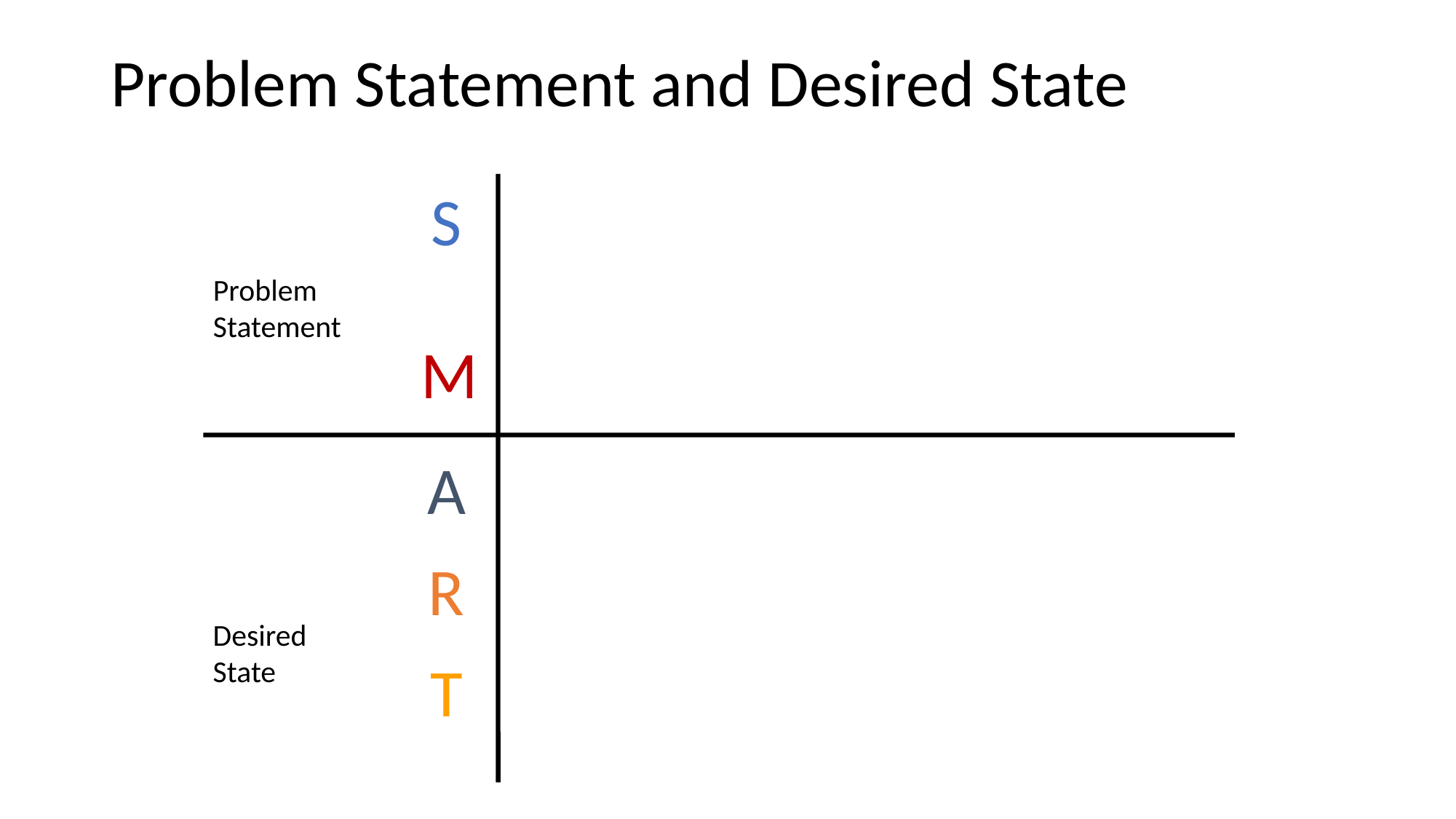

# Problem Statement and Desired State
S

M

Problem
Statement

A
R
T

Desired
State